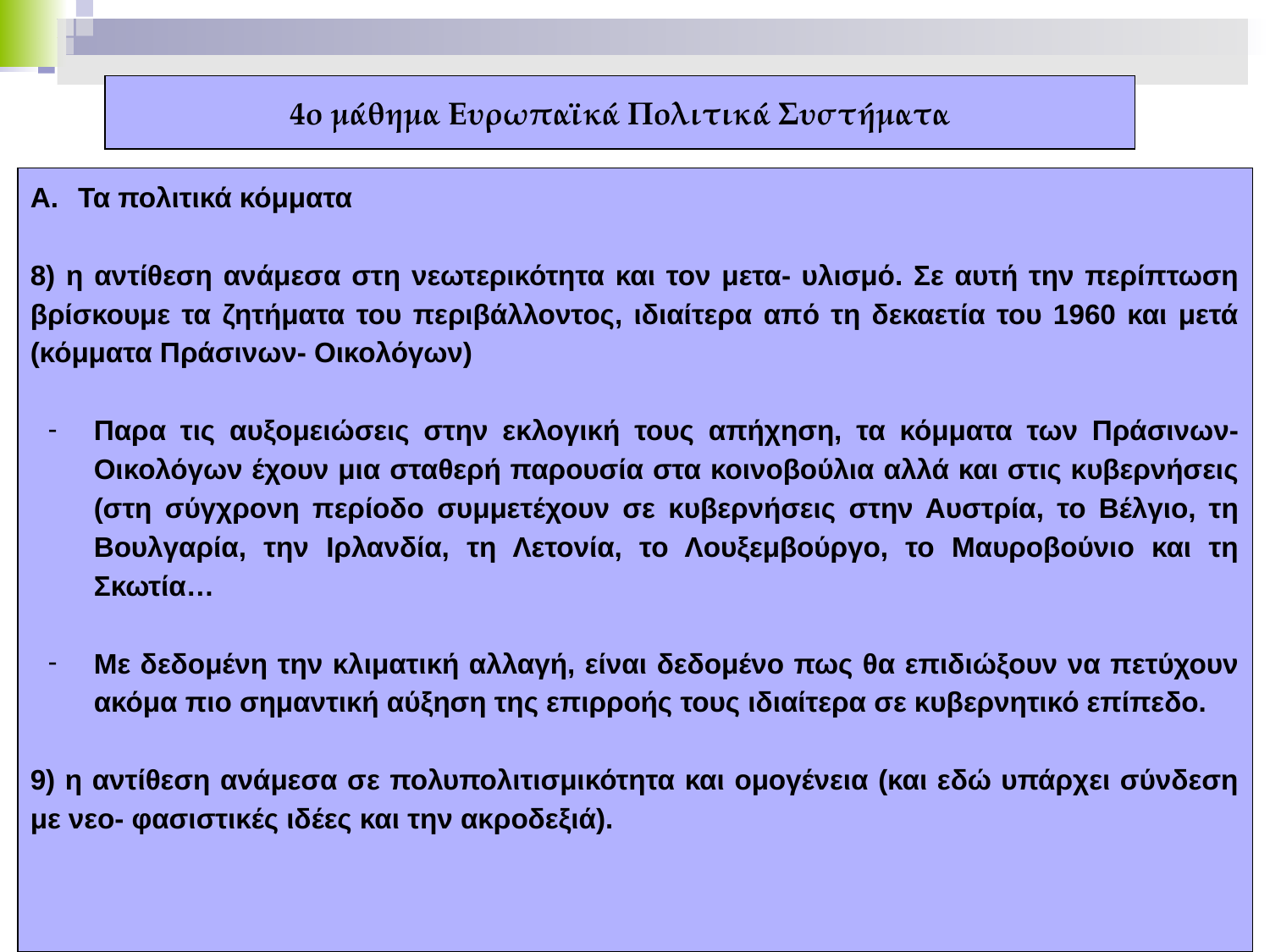

4ο μάθημα Ευρωπαϊκά Πολιτικά Συστήματα
Τα πολιτικά κόμματα

8) η αντίθεση ανάμεσα στη νεωτερικότητα και τον μετα- υλισμό. Σε αυτή την περίπτωση βρίσκουμε τα ζητήματα του περιβάλλοντος, ιδιαίτερα από τη δεκαετία του 1960 και μετά (κόμματα Πράσινων- Οικολόγων)

Παρα τις αυξομειώσεις στην εκλογική τους απήχηση, τα κόμματα των Πράσινων- Οικολόγων έχουν μια σταθερή παρουσία στα κοινοβούλια αλλά και στις κυβερνήσεις (στη σύγχρονη περίοδο συμμετέχουν σε κυβερνήσεις στην Αυστρία, το Βέλγιο, τη Βουλγαρία, την Ιρλανδία, τη Λετονία, το Λουξεμβούργο, το Μαυροβούνιο και τη Σκωτία…

Με δεδομένη την κλιματική αλλαγή, είναι δεδομένο πως θα επιδιώξουν να πετύχουν ακόμα πιο σημαντική αύξηση της επιρροής τους ιδιαίτερα σε κυβερνητικό επίπεδο.

9) η αντίθεση ανάμεσα σε πολυπολιτισμικότητα και ομογένεια (και εδώ υπάρχει σύνδεση με νεο- φασιστικές ιδέες και την ακροδεξιά).